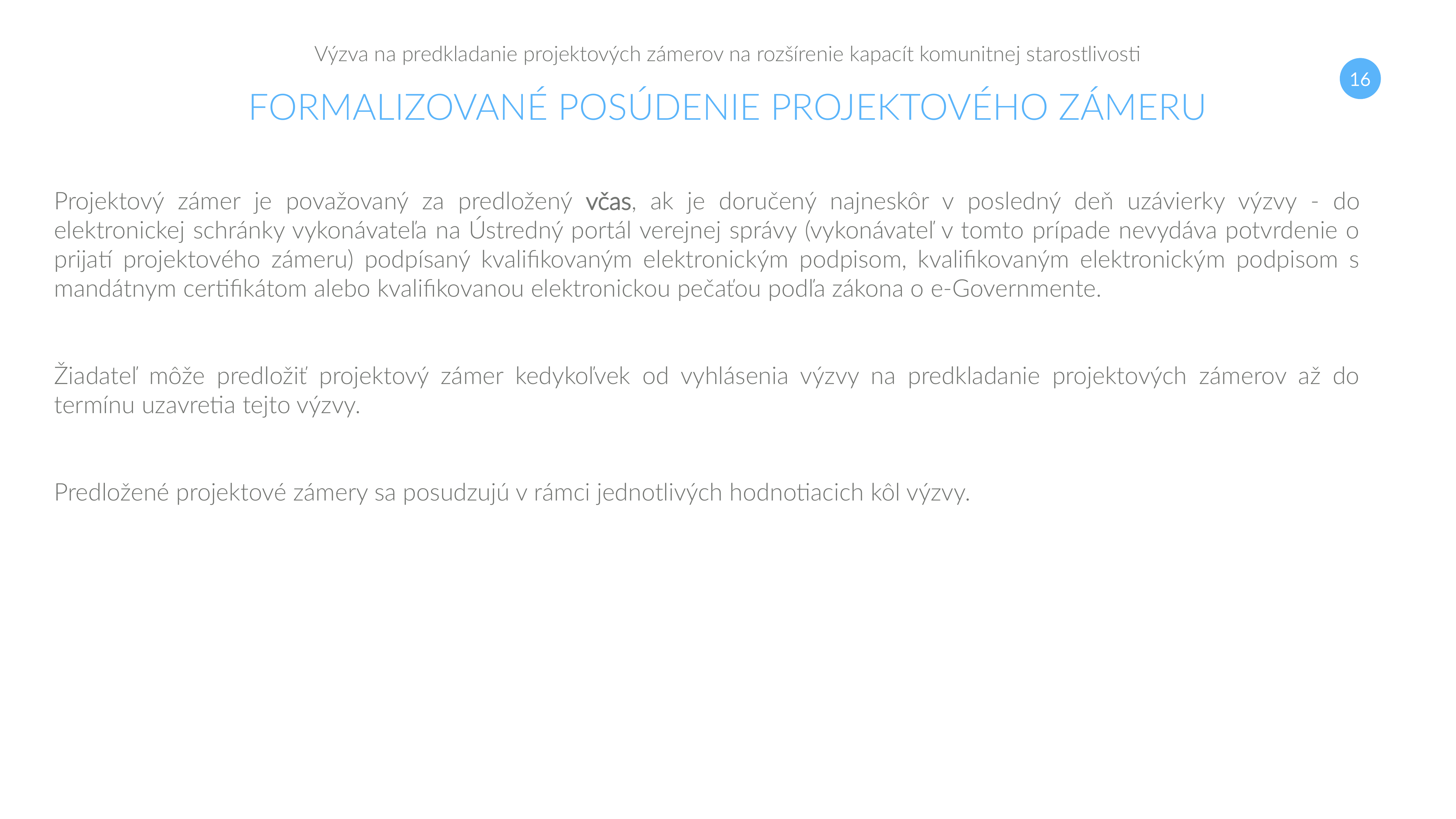

Výzva na predkladanie projektových zámerov na rozšírenie kapacít komunitnej starostlivosti

FORMALIZOVANÉ POSÚDENIE PROJEKTOVÉHO ZÁMERU
Projektový zámer je považovaný za predložený včas, ak je doručený najneskôr v posledný deň uzávierky výzvy - do elektronickej schránky vykonávateľa na Ústredný portál verejnej správy (vykonávateľ v tomto prípade nevydáva potvrdenie o prijatí projektového zámeru) podpísaný kvalifikovaným elektronickým podpisom, kvalifikovaným elektronickým podpisom s mandátnym certifikátom alebo kvalifikovanou elektronickou pečaťou podľa zákona o e-Governmente.

Žiadateľ môže predložiť projektový zámer kedykoľvek od vyhlásenia výzvy na predkladanie projektových zámerov až do termínu uzavretia tejto výzvy.

Predložené projektové zámery sa posudzujú v rámci jednotlivých hodnotiacich kôl výzvy.